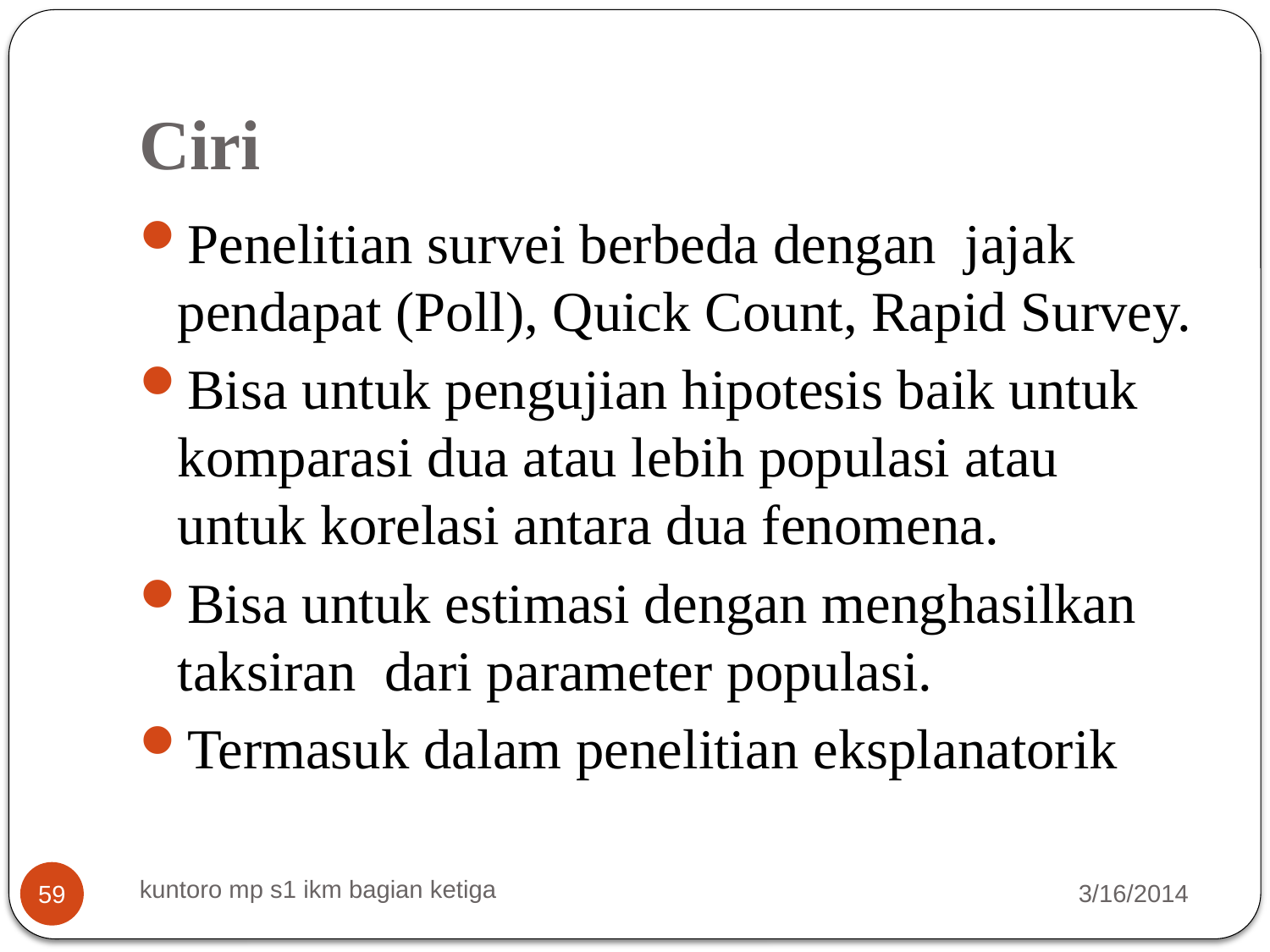

# Ciri
Penelitian survei berbeda dengan  jajak pendapat (Poll), Quick Count, Rapid Survey.
Bisa untuk pengujian hipotesis baik untuk komparasi dua atau lebih populasi atau untuk korelasi antara dua fenomena.
Bisa untuk estimasi dengan menghasilkan taksiran  dari parameter populasi.
Termasuk dalam penelitian eksplanatorik
kuntoro mp s1 ikm bagian ketiga
3/16/2014
59